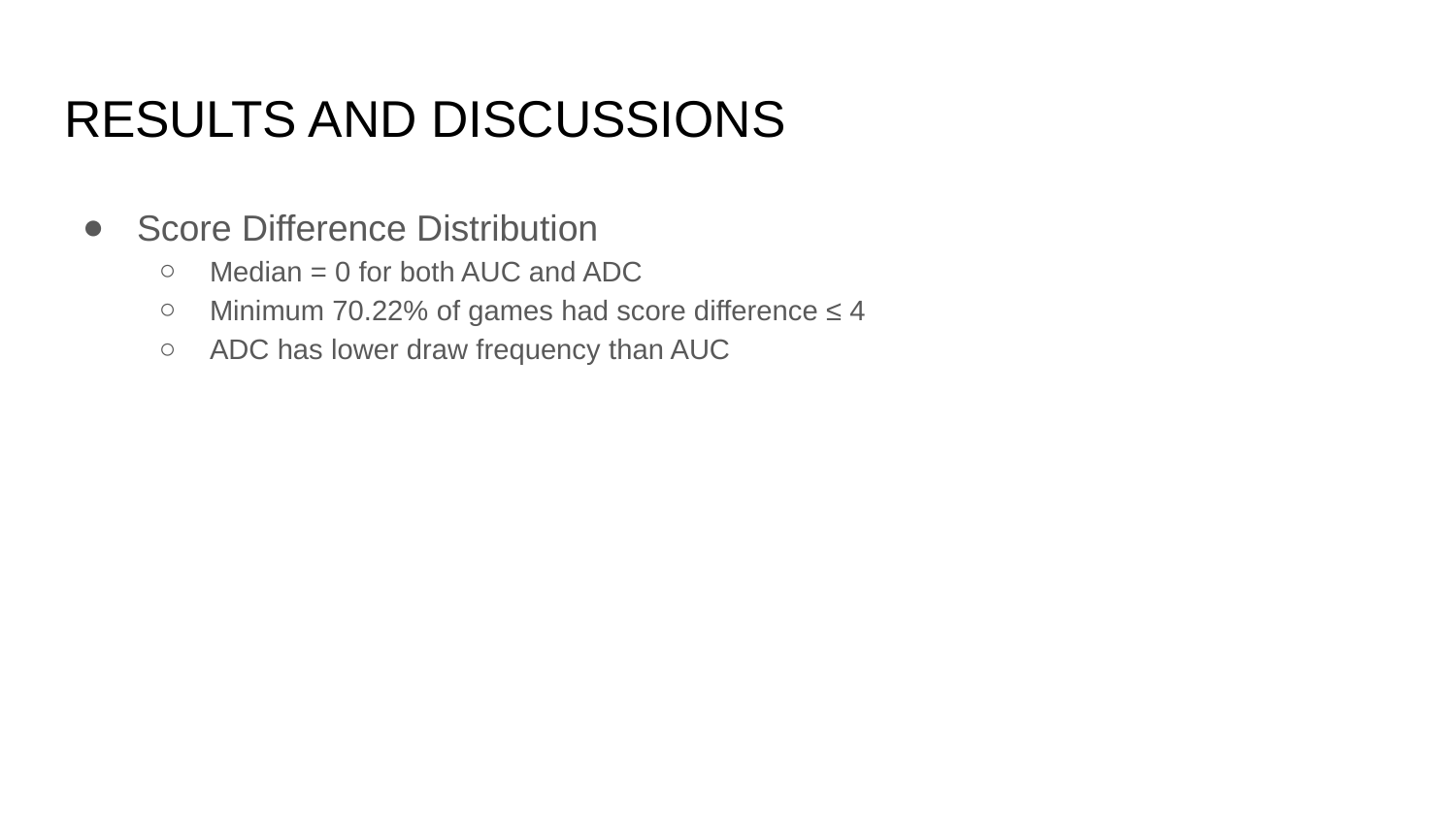

# RESULTS AND DISCUSSIONS
Score Difference Distribution
Median = 0 for both AUC and ADC
Minimum 70.22% of games had score difference ≤ 4
ADC has lower draw frequency than AUC